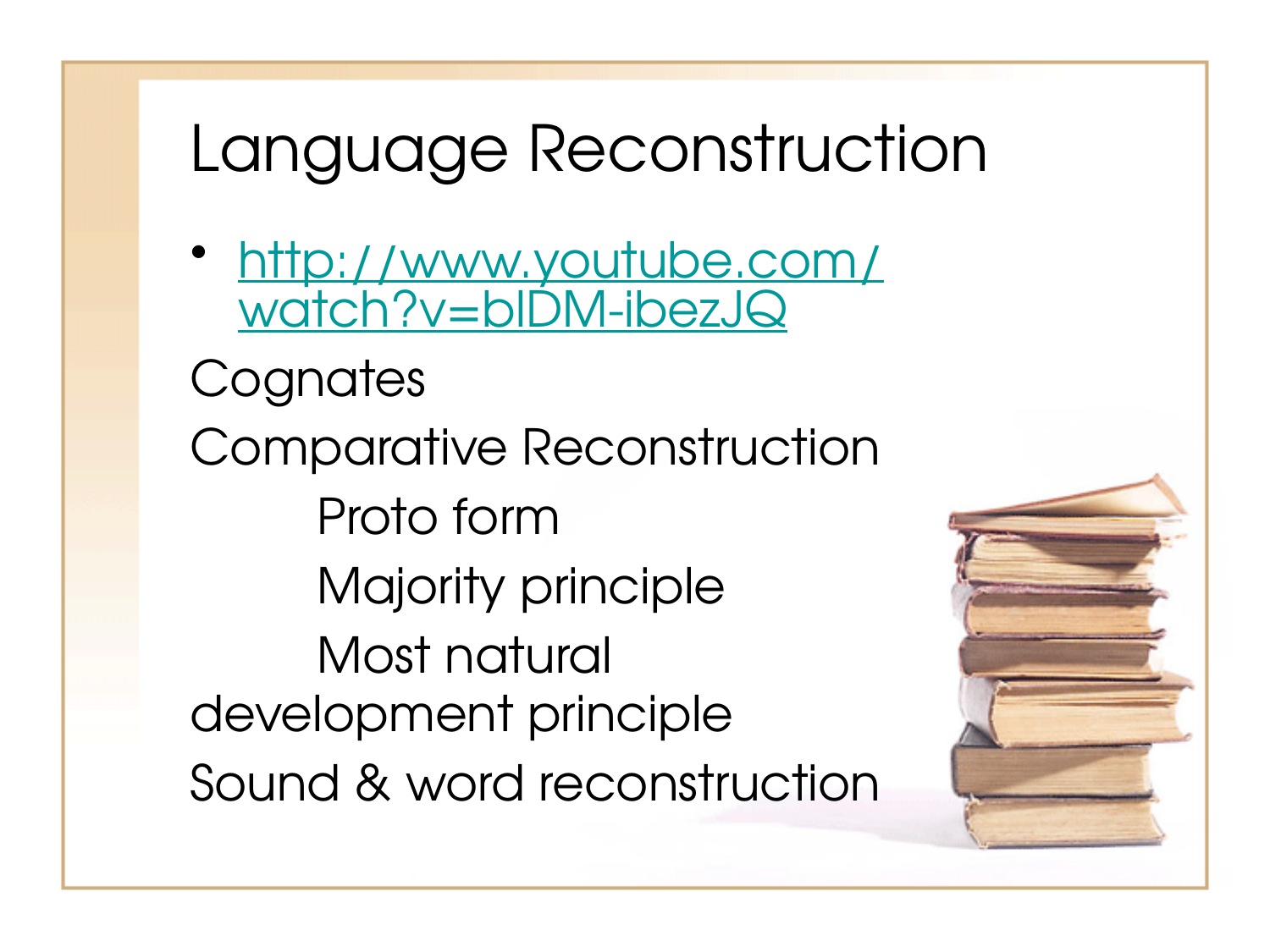

# Language Reconstruction
http://www.youtube.com/watch?v=blDM-ibezJQ
Cognates
Comparative Reconstruction
	Proto form
	Majority principle
	Most natural 	development principle
Sound & word reconstruction